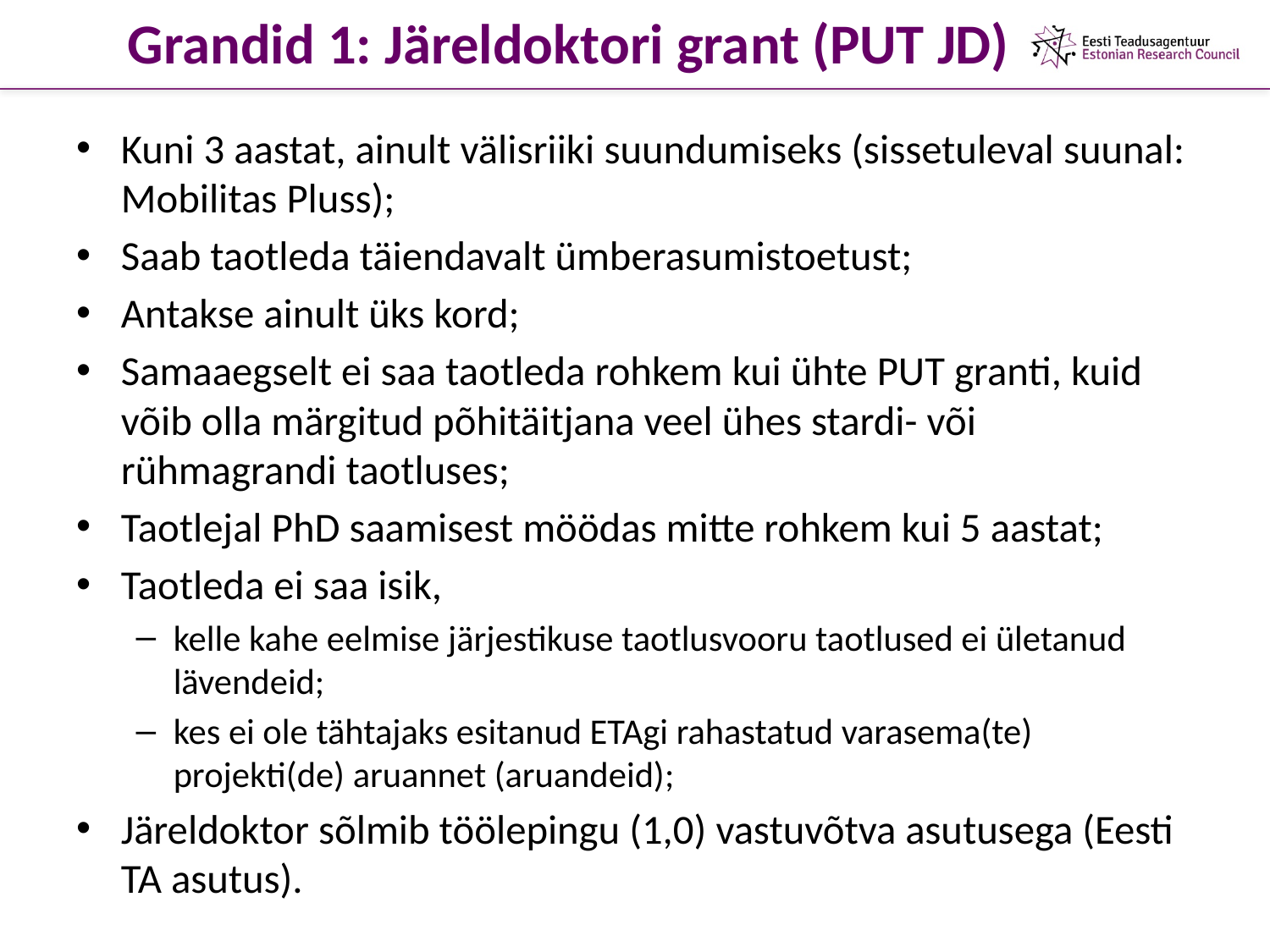

# Grandid 1: Järeldoktori grant (PUT JD)
Kuni 3 aastat, ainult välisriiki suundumiseks (sissetuleval suunal: Mobilitas Pluss);
Saab taotleda täiendavalt ümberasumistoetust;
Antakse ainult üks kord;
Samaaegselt ei saa taotleda rohkem kui ühte PUT granti, kuid võib olla märgitud põhitäitjana veel ühes stardi- või rühmagrandi taotluses;
Taotlejal PhD saamisest möödas mitte rohkem kui 5 aastat;
Taotleda ei saa isik,
kelle kahe eelmise järjestikuse taotlusvooru taotlused ei ületanud lävendeid;
kes ei ole tähtajaks esitanud ETAgi rahastatud varasema(te) projekti(de) aruannet (aruandeid);
Järeldoktor sõlmib töölepingu (1,0) vastuvõtva asutusega (Eesti TA asutus).